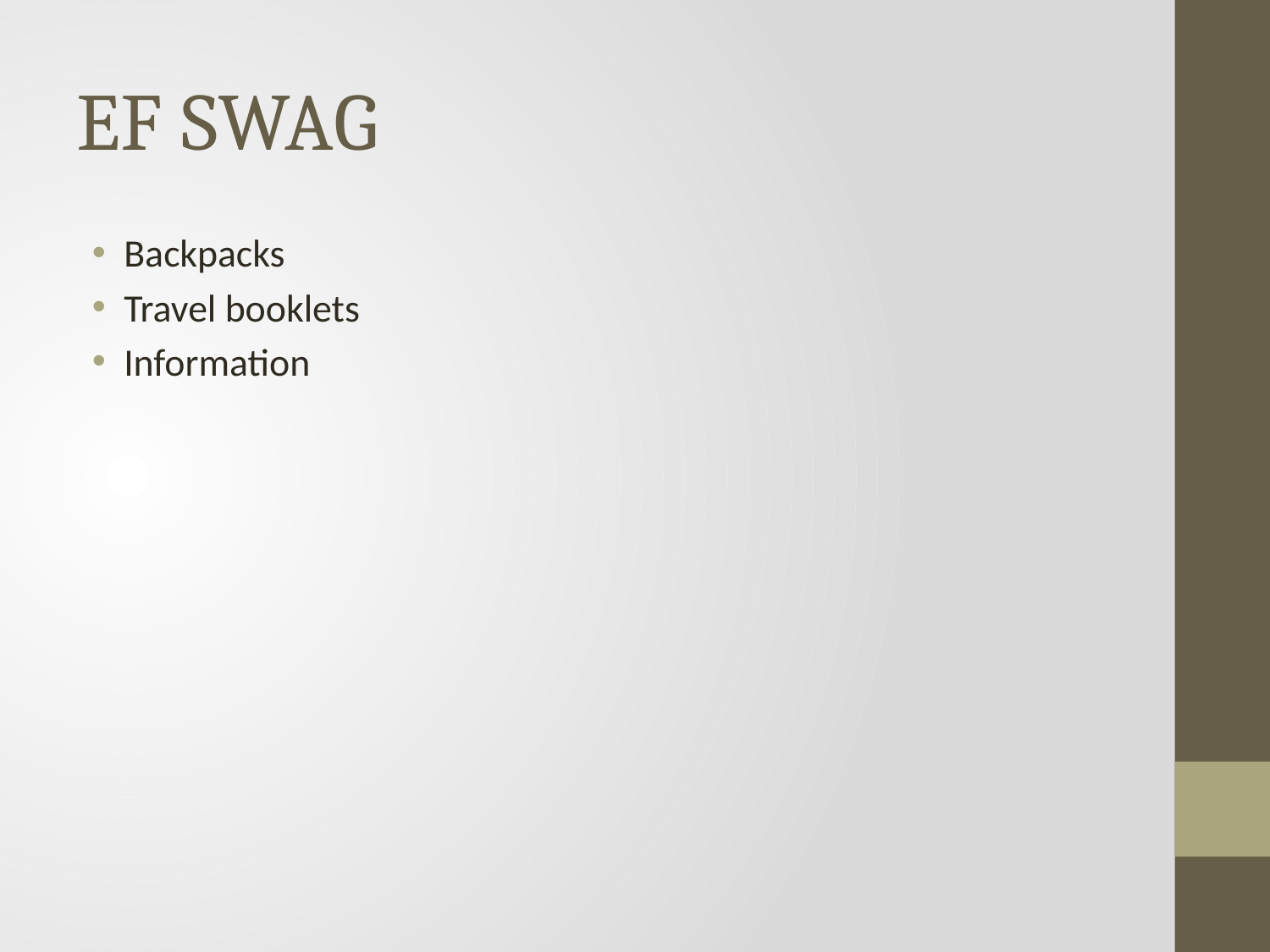

# EF SWAG
Backpacks
Travel booklets
Information